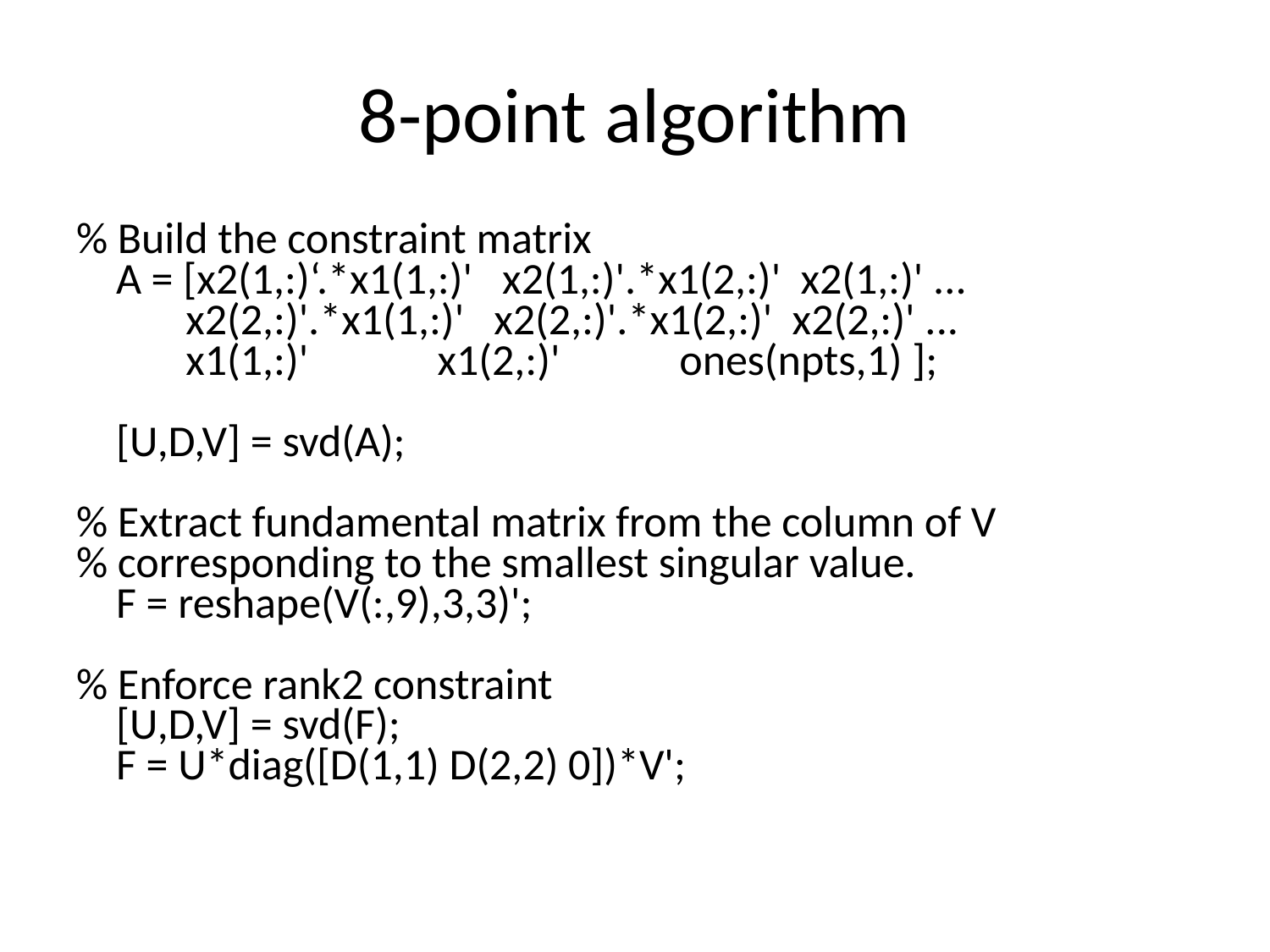

# 8-point algorithm
% Build the constraint matrix
    A = [x2(1,:)‘.*x1(1,:)'   x2(1,:)'.*x1(2,:)'  x2(1,:)' ...
           x2(2,:)'.*x1(1,:)'   x2(2,:)'.*x1(2,:)'  x2(2,:)' ...
           x1(1,:)'             x1(2,:)'            ones(npts,1) ];

    [U,D,V] = svd(A);

% Extract fundamental matrix from the column of V
% corresponding to the smallest singular value.
    F = reshape(V(:,9),3,3)';

% Enforce rank2 constraint
    [U,D,V] = svd(F);
    F = U*diag([D(1,1) D(2,2) 0])*V';